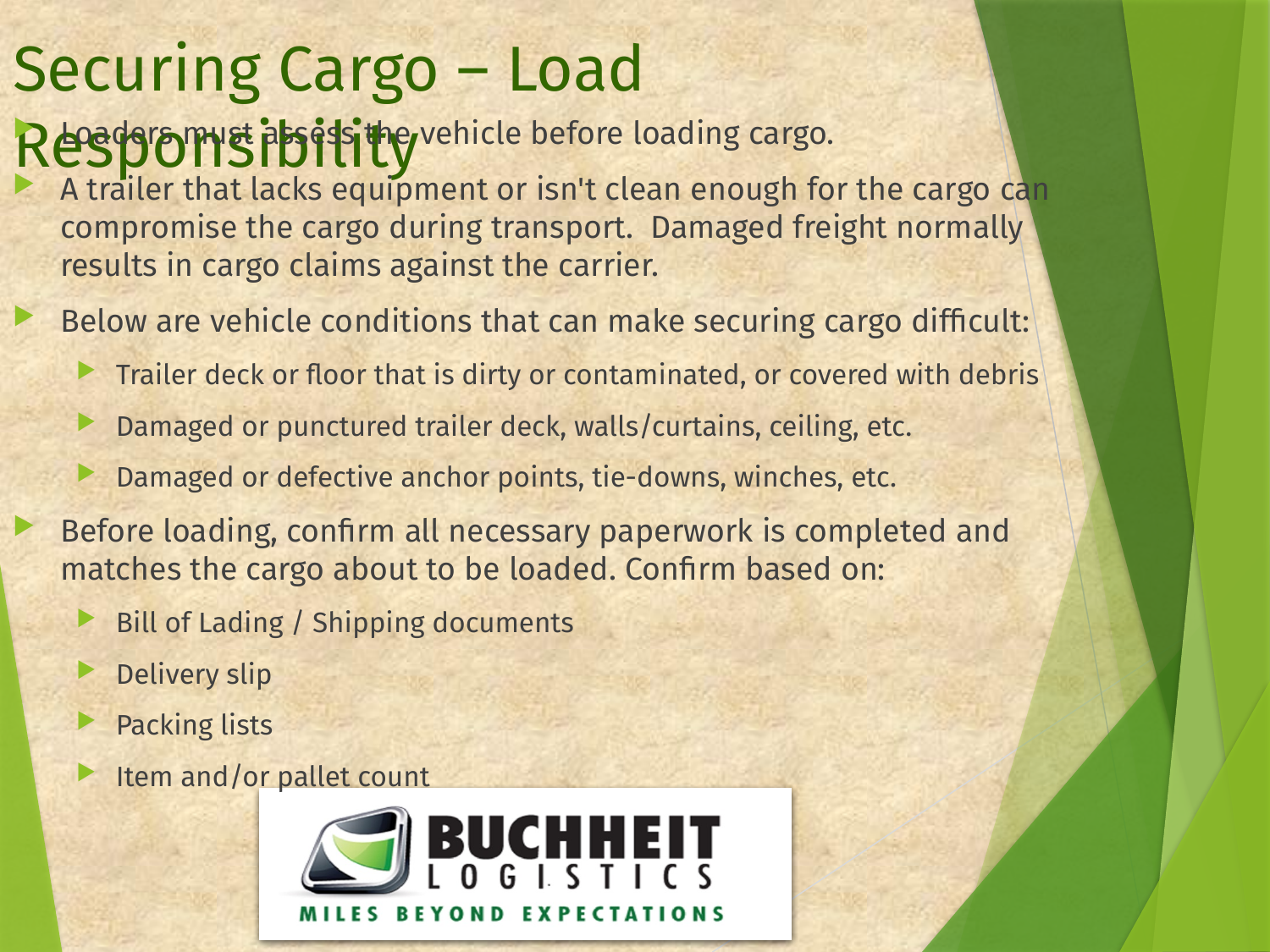

Securing Cargo – Load Responsibility
Loaders must assess the vehicle before loading cargo.
A trailer that lacks equipment or isn't clean enough for the cargo can compromise the cargo during transport.  Damaged freight normally results in cargo claims against the carrier.
Below are vehicle conditions that can make securing cargo difficult:
Trailer deck or floor that is dirty or contaminated, or covered with debris
Damaged or punctured trailer deck, walls/curtains, ceiling, etc.
Damaged or defective anchor points, tie-downs, winches, etc.
Before loading, confirm all necessary paperwork is completed and matches the cargo about to be loaded. Confirm based on:
Bill of Lading / Shipping documents
Delivery slip
Packing lists
Item and/or pallet count